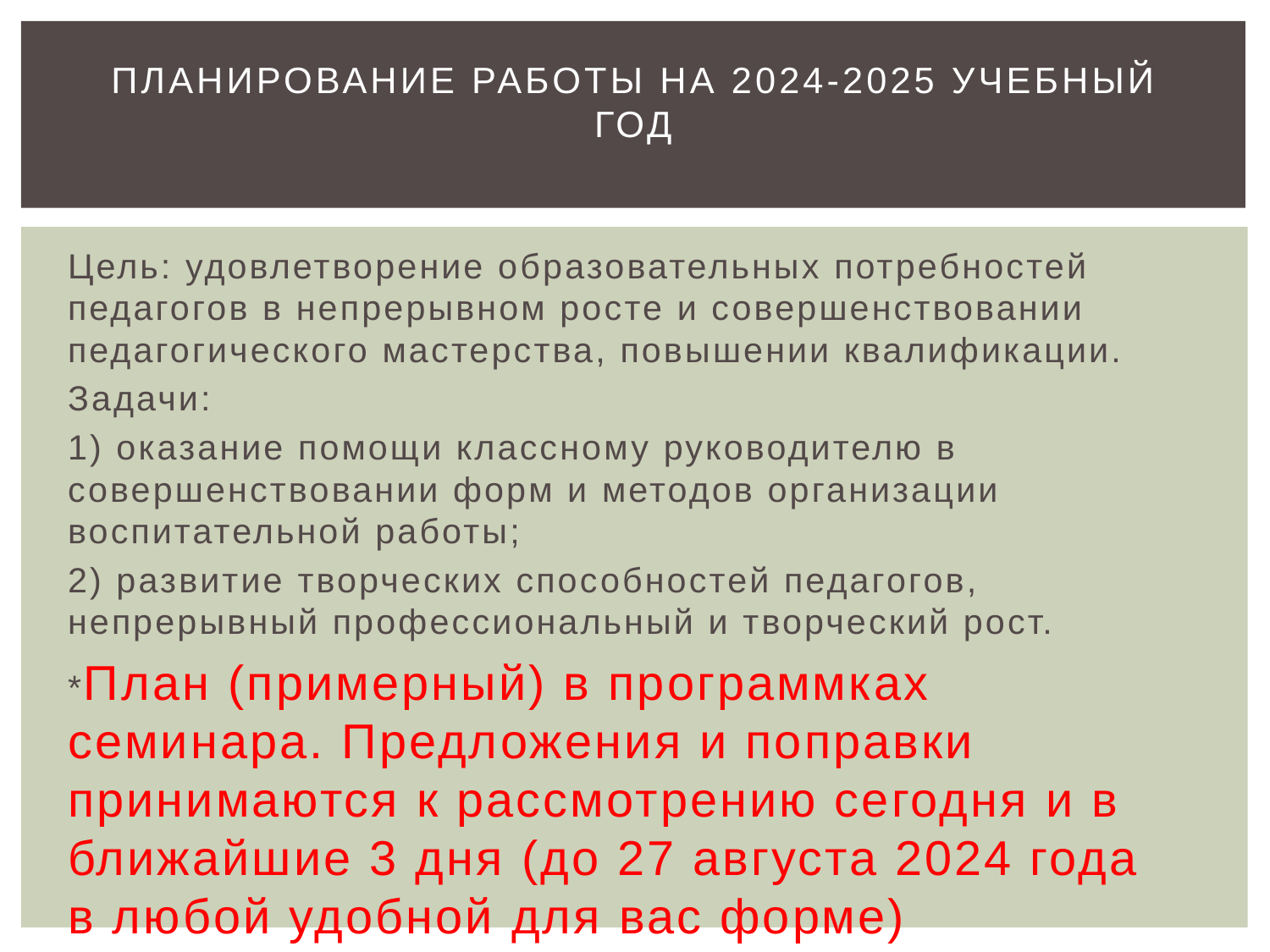

# Планирование работы на 2024-2025 учебный год
Цель: удовлетворение образовательных потребностей педагогов в непрерывном росте и совершенствовании педагогического мастерства, повышении квалификации.
Задачи:
1) оказание помощи классному руководителю в совершенствовании форм и методов организации воспитательной работы;
2) развитие творческих способностей педагогов, непрерывный профессиональный и творческий рост.
*План (примерный) в программках семинара. Предложения и поправки принимаются к рассмотрению сегодня и в ближайшие 3 дня (до 27 августа 2024 года в любой удобной для вас форме)